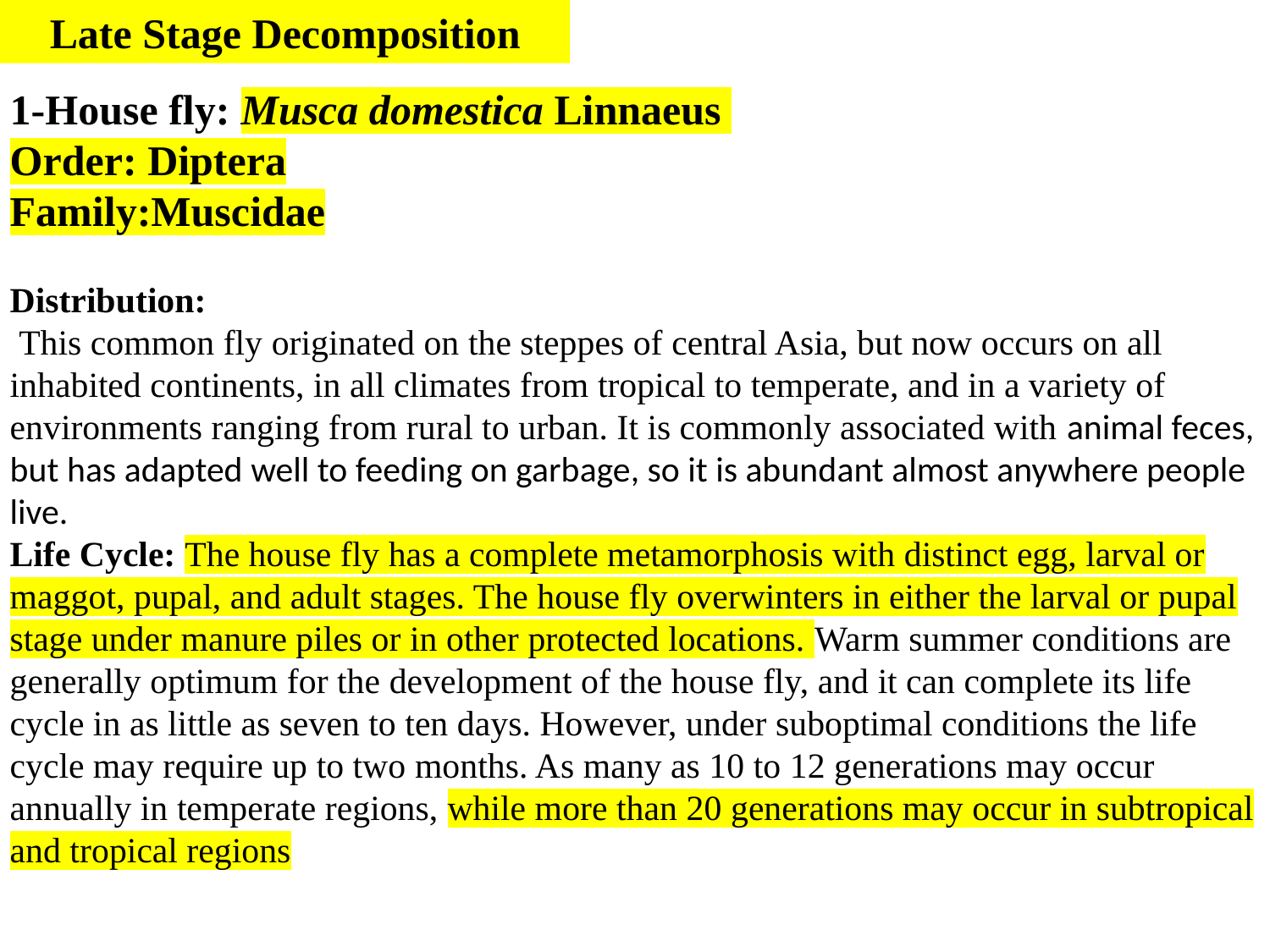

Late Stage Decomposition
1-House fly: Musca domestica Linnaeus
Order: Diptera
Family:Muscidae

Distribution:
 This common fly originated on the steppes of central Asia, but now occurs on all inhabited continents, in all climates from tropical to temperate, and in a variety of environments ranging from rural to urban. It is commonly associated with animal feces, but has adapted well to feeding on garbage, so it is abundant almost anywhere people live.
Life Cycle: The house fly has a complete metamorphosis with distinct egg, larval or maggot, pupal, and adult stages. The house fly overwinters in either the larval or pupal stage under manure piles or in other protected locations. Warm summer conditions are generally optimum for the development of the house fly, and it can complete its life cycle in as little as seven to ten days. However, under suboptimal conditions the life cycle may require up to two months. As many as 10 to 12 generations may occur annually in temperate regions, while more than 20 generations may occur in subtropical and tropical regions